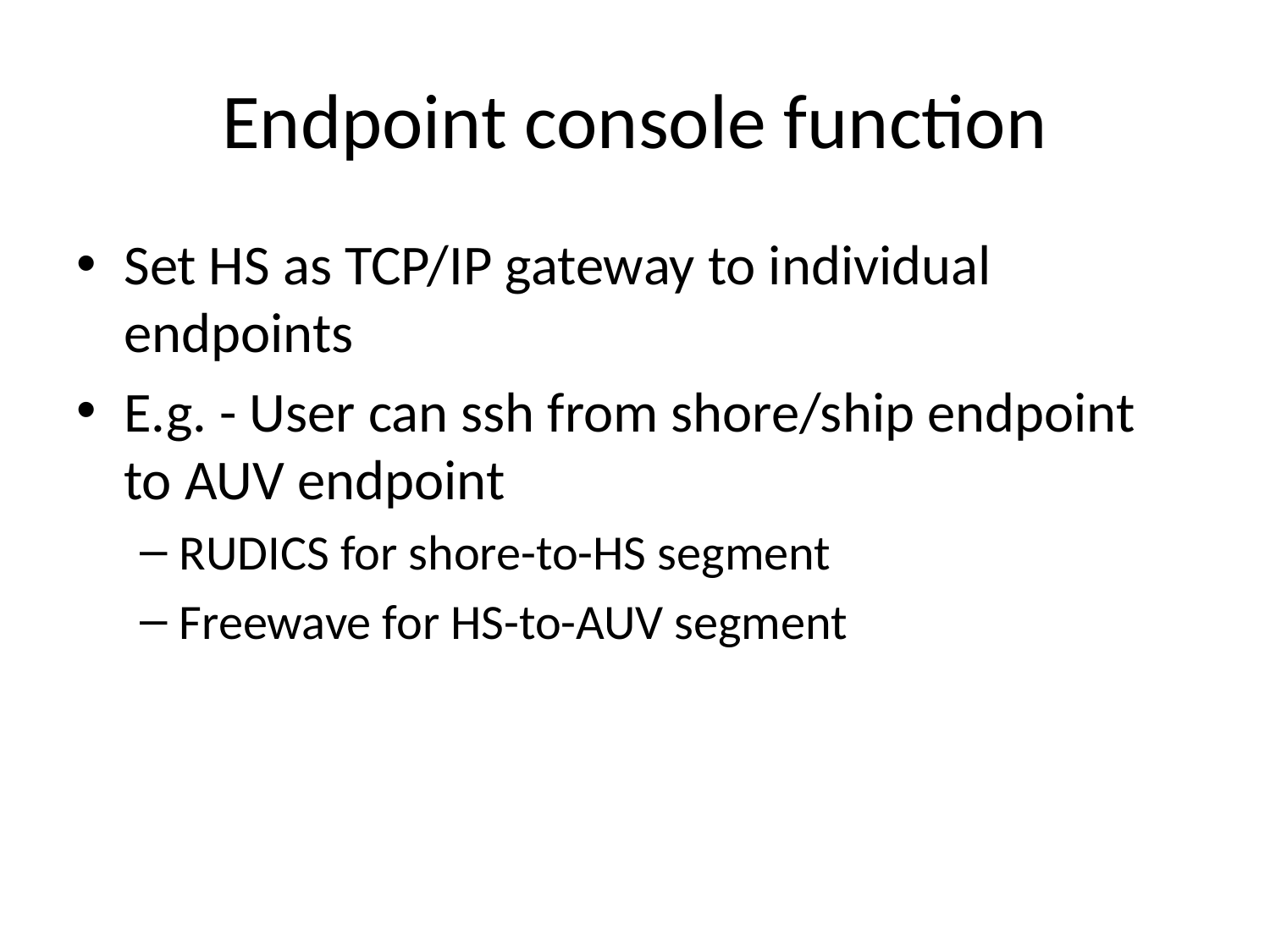

# Endpoint console function
Set HS as TCP/IP gateway to individual endpoints
E.g. - User can ssh from shore/ship endpoint to AUV endpoint
RUDICS for shore-to-HS segment
Freewave for HS-to-AUV segment